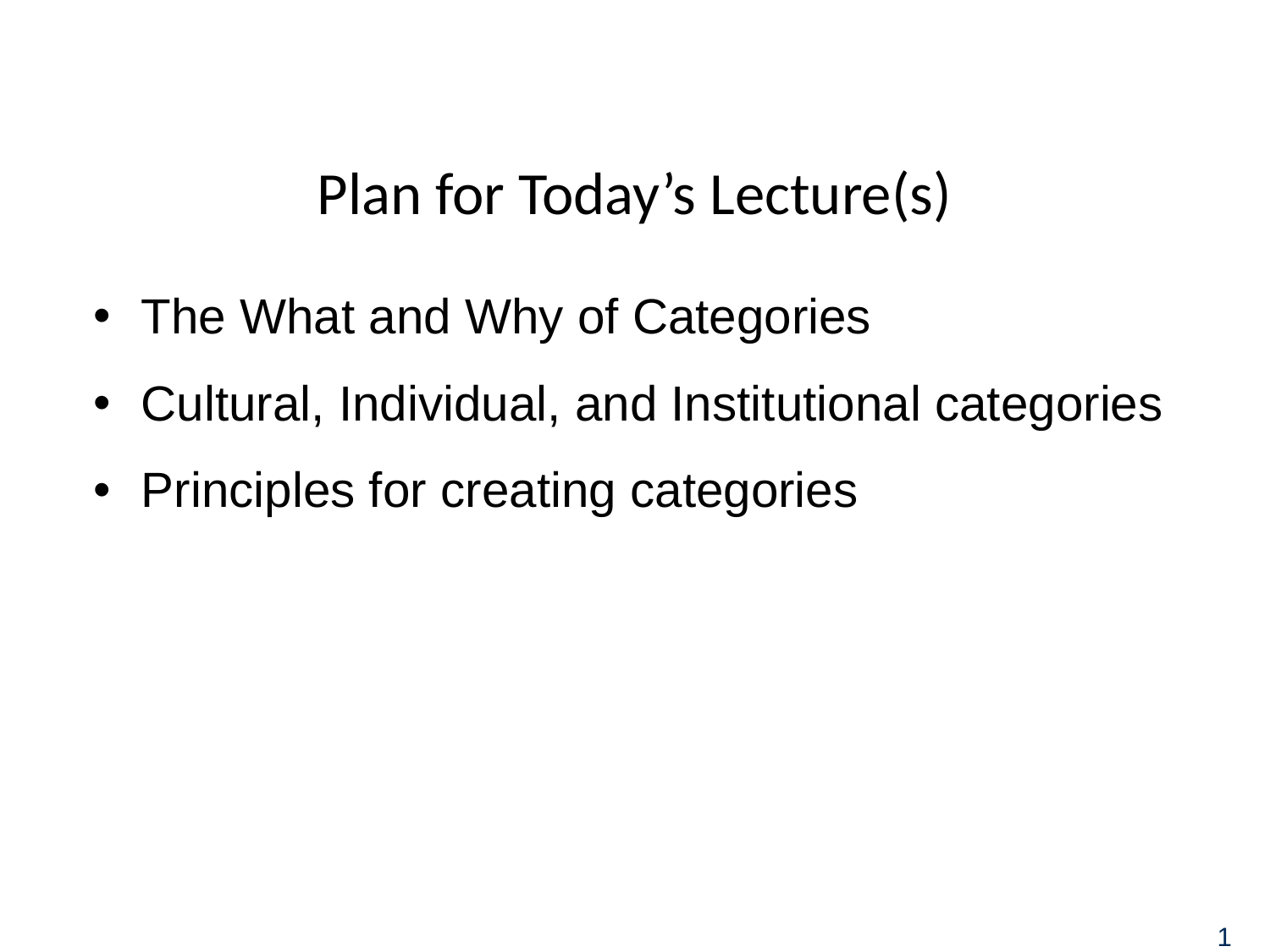

# Plan for Today’s Lecture(s)
The What and Why of Categories
Cultural, Individual, and Institutional categories
Principles for creating categories
1